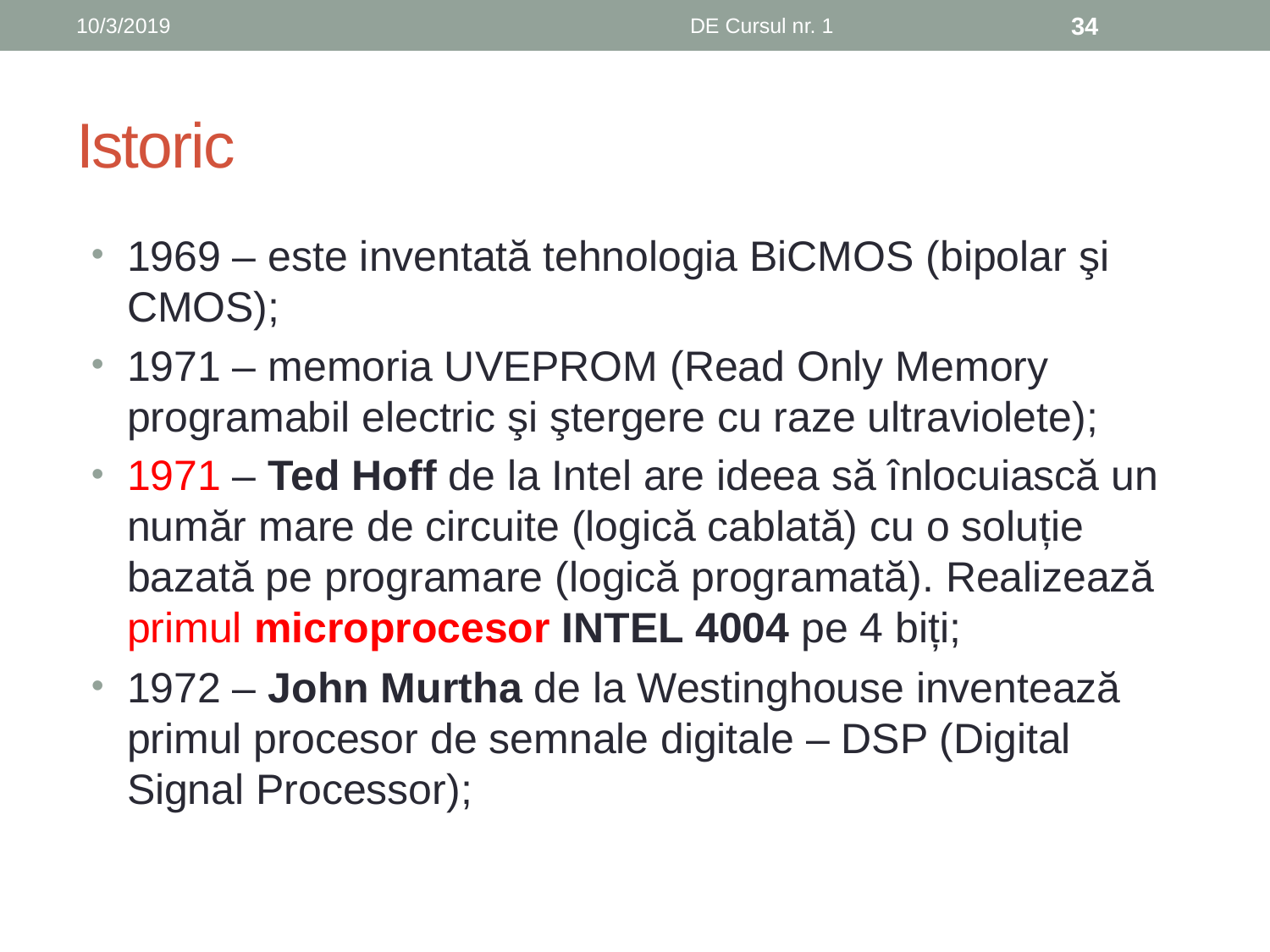

10/3/2019
DE Cursul nr. 1
34
# Istoric
1969 – este inventată tehnologia BiCMOS (bipolar şi CMOS);
1971 – memoria UVEPROM (Read Only Memory programabil electric şi ştergere cu raze ultraviolete);
1971 – Ted Hoff de la Intel are ideea să înlocuiască un număr mare de circuite (logică cablată) cu o soluție bazată pe programare (logică programată). Realizează primul microprocesor INTEL 4004 pe 4 biți;
1972 – John Murtha de la Westinghouse inventează primul procesor de semnale digitale – DSP (Digital Signal Processor);